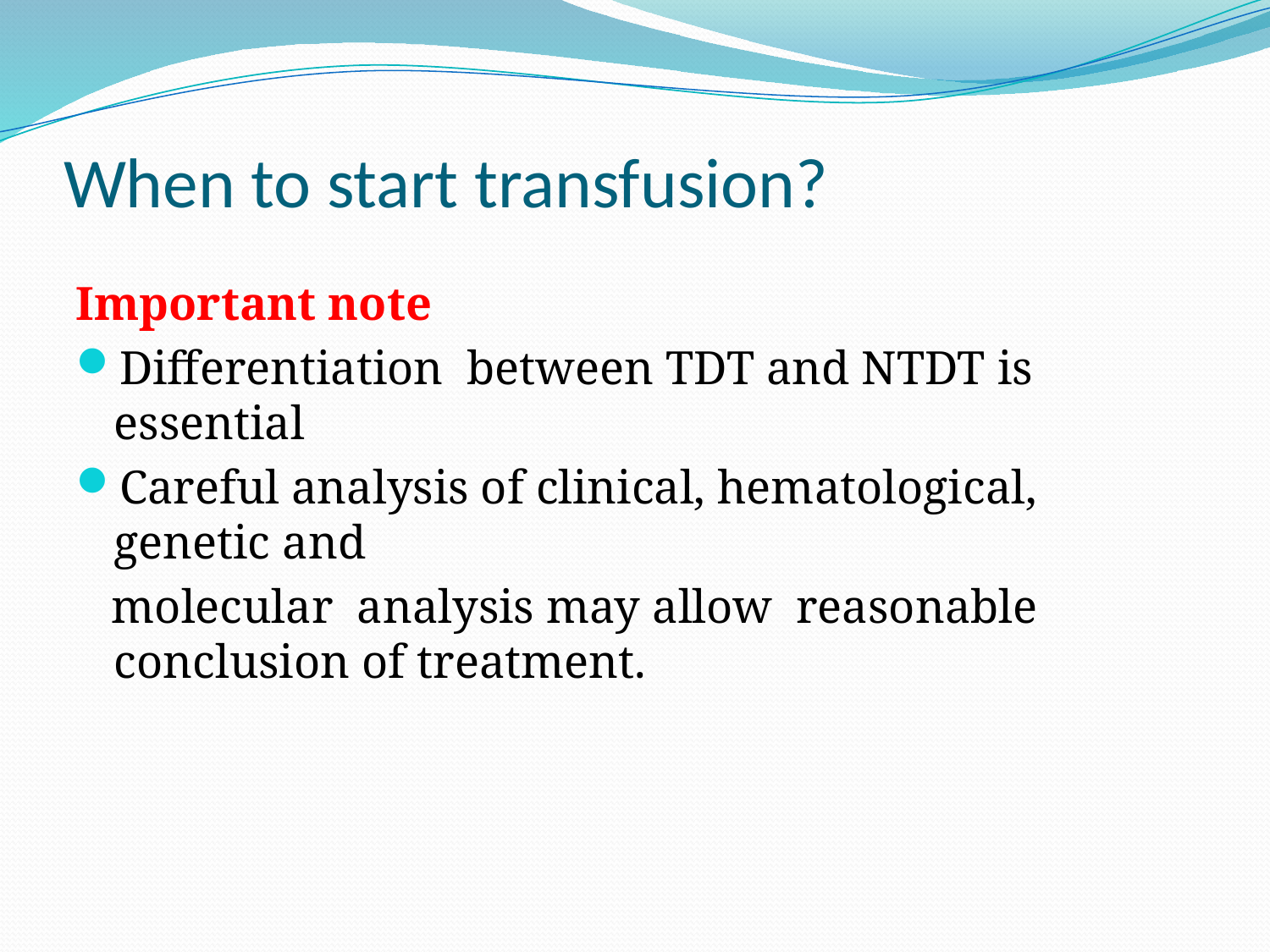

# When to start transfusion?
Important note
Differentiation  between TDT and NTDT is essential
Careful analysis of clinical, hematological, genetic and
   molecular  analysis may allow  reasonable conclusion of treatment.